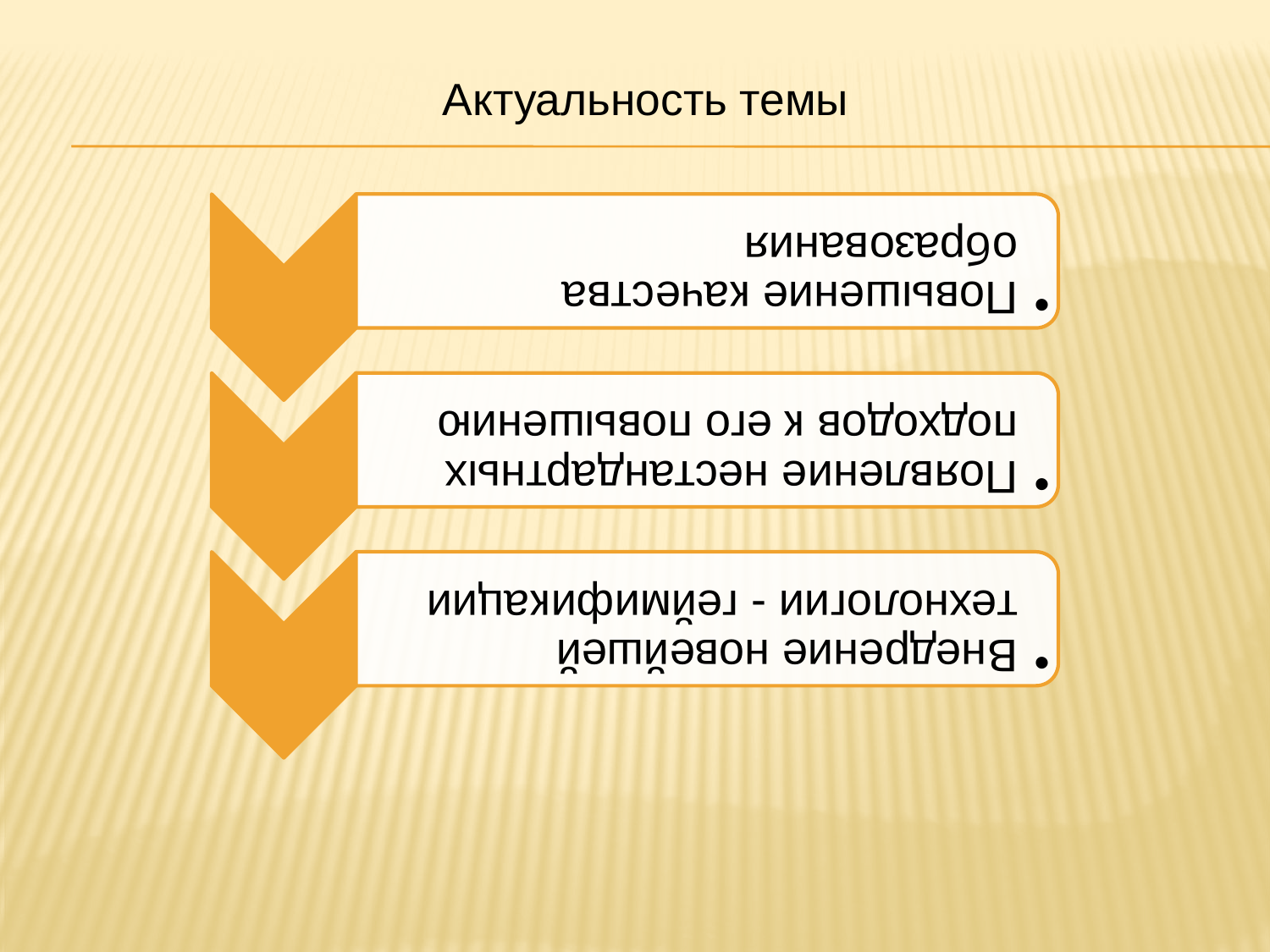

# Актуальность темы

Повышение качества образования

Появление нестандартных подходов к его повышению

Внедрение новейшей технологии - геймификации